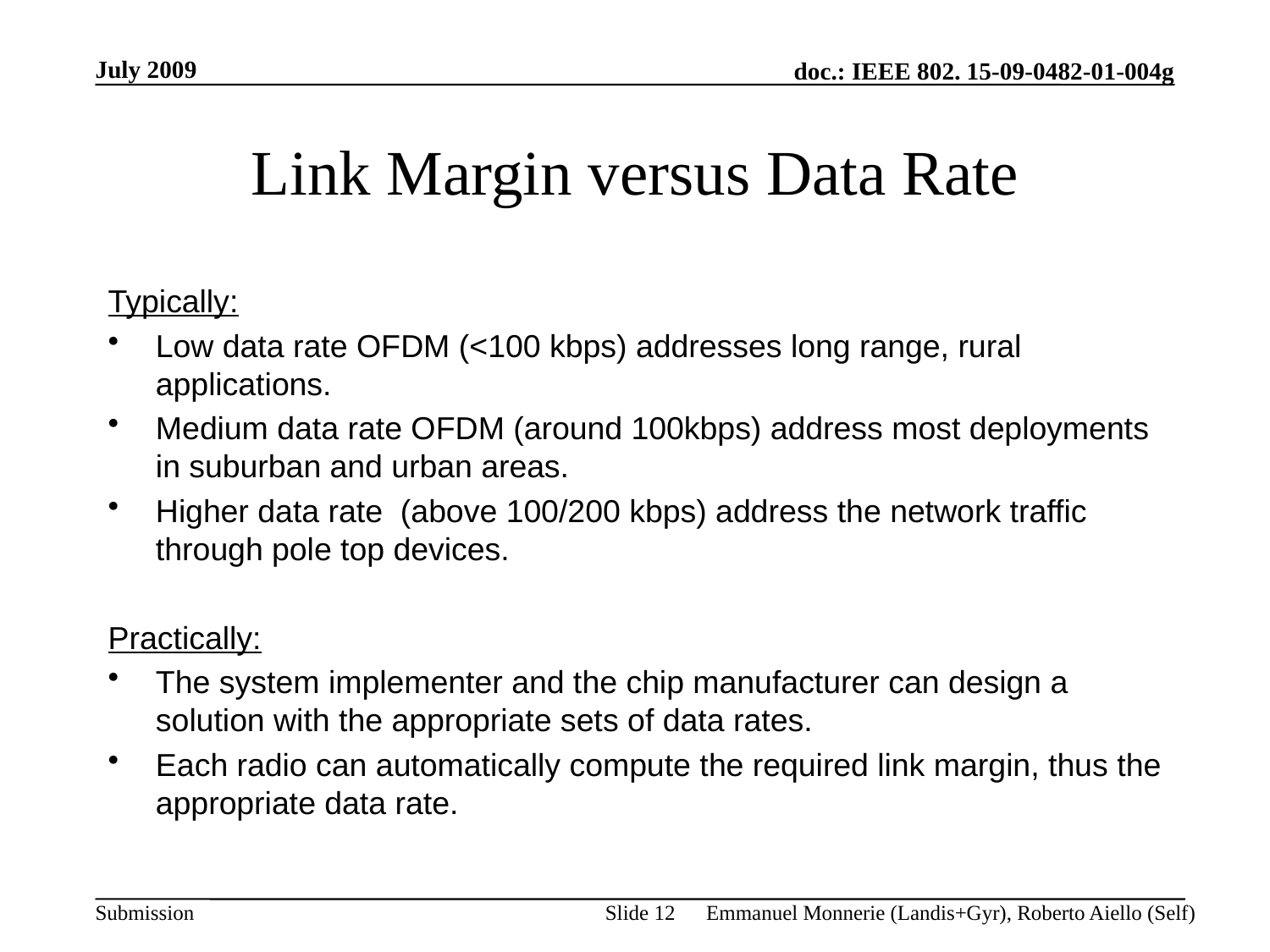

July 2009
# Link Margin versus Data Rate
Typically:
Low data rate OFDM (<100 kbps) addresses long range, rural applications.
Medium data rate OFDM (around 100kbps) address most deployments in suburban and urban areas.
Higher data rate  (above 100/200 kbps) address the network traffic through pole top devices.

Practically:
The system implementer and the chip manufacturer can design a solution with the appropriate sets of data rates.
Each radio can automatically compute the required link margin, thus the appropriate data rate.

Slide 12
Emmanuel Monnerie (Landis+Gyr), Roberto Aiello (Self)